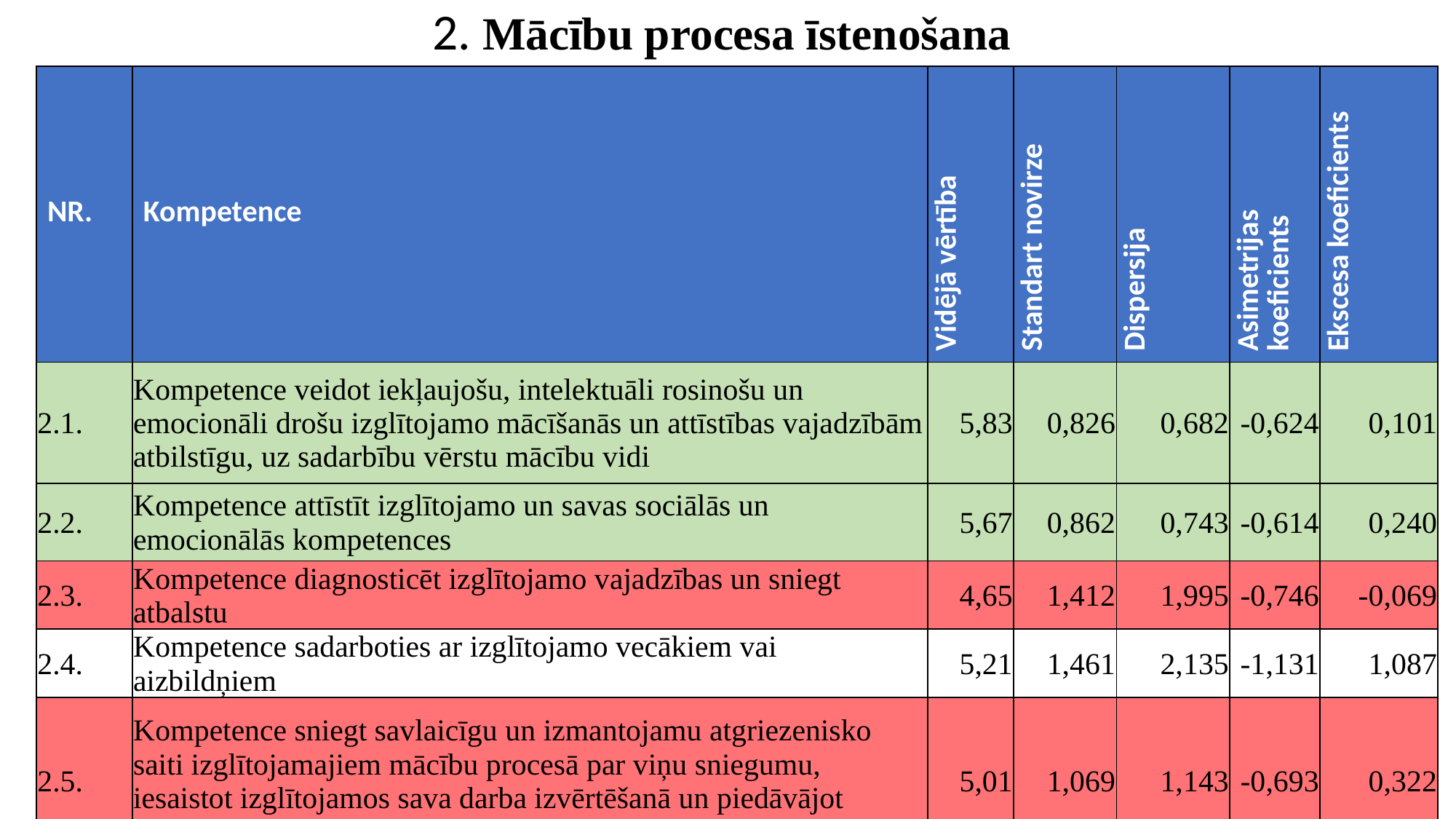

# 2. Mācību procesa īstenošana
| NR. | Kompetence | Vidējā vērtība | Standart novirze | Dispersija | Asimetrijas koeficients | Ekscesa koeficients |
| --- | --- | --- | --- | --- | --- | --- |
| 2.1. | Kompetence veidot iekļaujošu, intelektuāli rosinošu un emocionāli drošu izglītojamo mācīšanās un attīstības vajadzībām atbilstīgu, uz sadarbību vērstu mācību vidi | 5,83 | 0,826 | 0,682 | -0,624 | 0,101 |
| 2.2. | Kompetence attīstīt izglītojamo un savas sociālās un emocionālās kompetences | 5,67 | 0,862 | 0,743 | -0,614 | 0,240 |
| 2.3. | Kompetence diagnosticēt izglītojamo vajadzības un sniegt atbalstu | 4,65 | 1,412 | 1,995 | -0,746 | -0,069 |
| 2.4. | Kompetence sadarboties ar izglītojamo vecākiem vai aizbildņiem | 5,21 | 1,461 | 2,135 | -1,131 | 1,087 |
| 2.5. | Kompetence sniegt savlaicīgu un izmantojamu atgriezenisko saiti izglītojamajiem mācību procesā par viņu sniegumu, iesaistot izglītojamos sava darba izvērtēšanā un piedāvājot atbilstošas iespējas un atbalstu snieguma uzlabošanai | 5,01 | 1,069 | 1,143 | -0,693 | 0,322 |
| 2.6. | Kompetence izvērtēt ar digitālo tehnoloģiju lietošanu saistītos riskus | 4,76 | 1,592 | 2,534 | -0,980 | 0,335 |